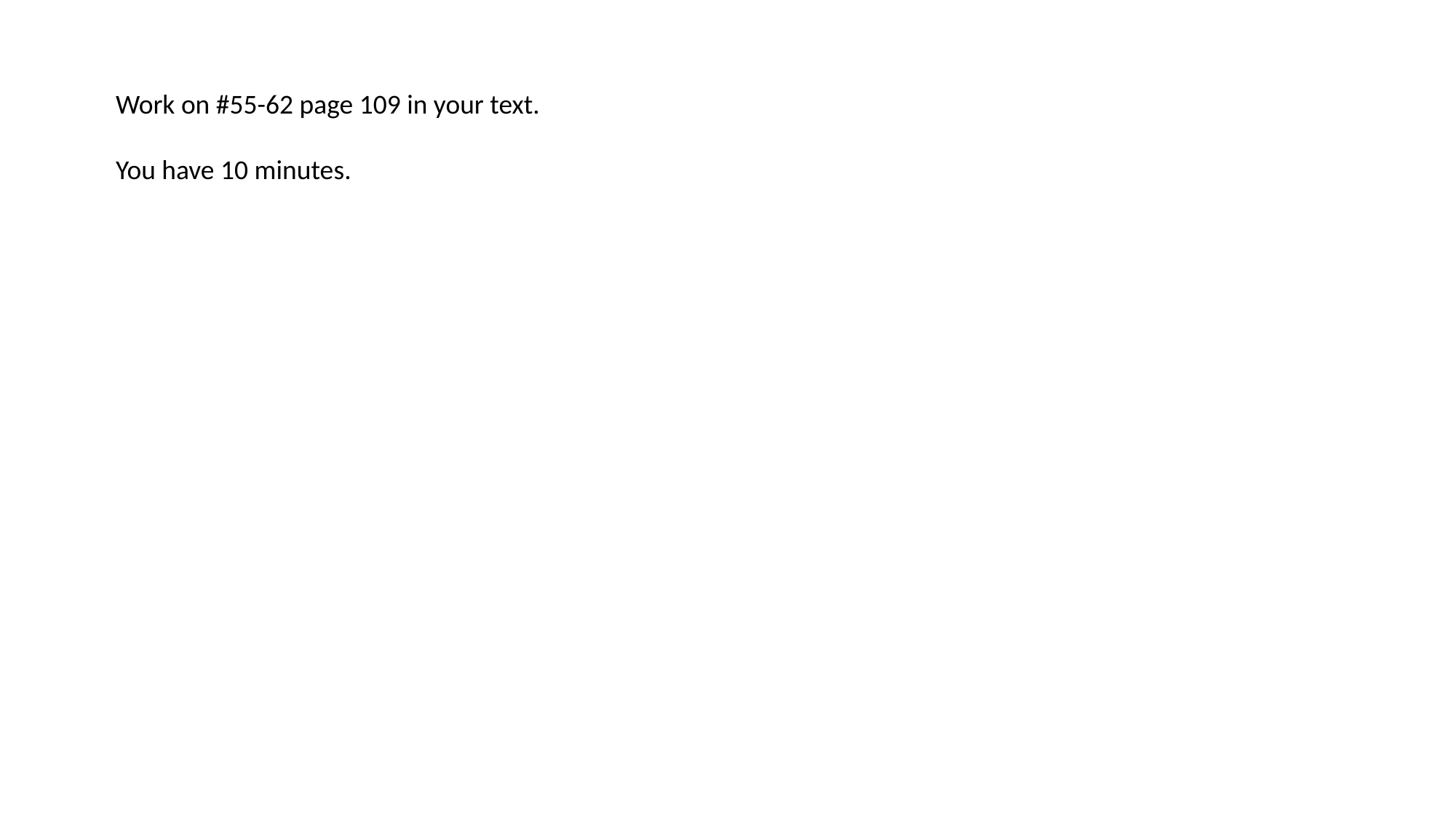

Work on #55-62 page 109 in your text.

You have 10 minutes.